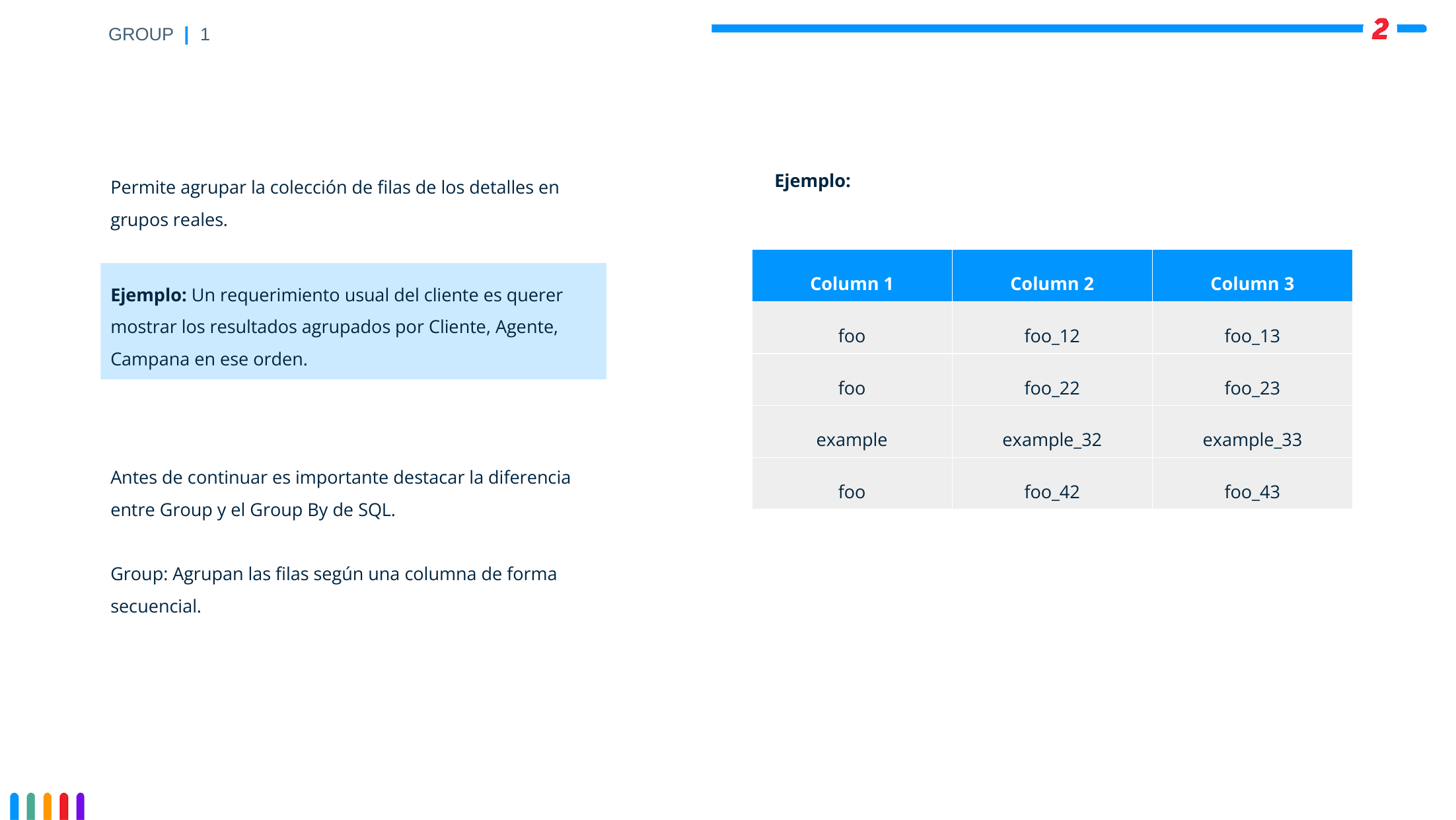

# GROUP  |  1
Ejemplo:
Permite agrupar la colección de filas de los detalles en grupos reales.

Antes de continuar es importante destacar la diferencia entre Group y el Group By de SQL.

Group: Agrupan las filas según una columna de forma secuencial.
| Column 1 | Column 2 | Column 3 |
| --- | --- | --- |
| foo | foo\_12 | foo\_13 |
| foo | foo\_22 | foo\_23 |
| example | example\_32 | example\_33 |
| foo | foo\_42 | foo\_43 |
Ejemplo: Un requerimiento usual del cliente es querer mostrar los resultados agrupados por Cliente, Agente, Campana en ese orden.